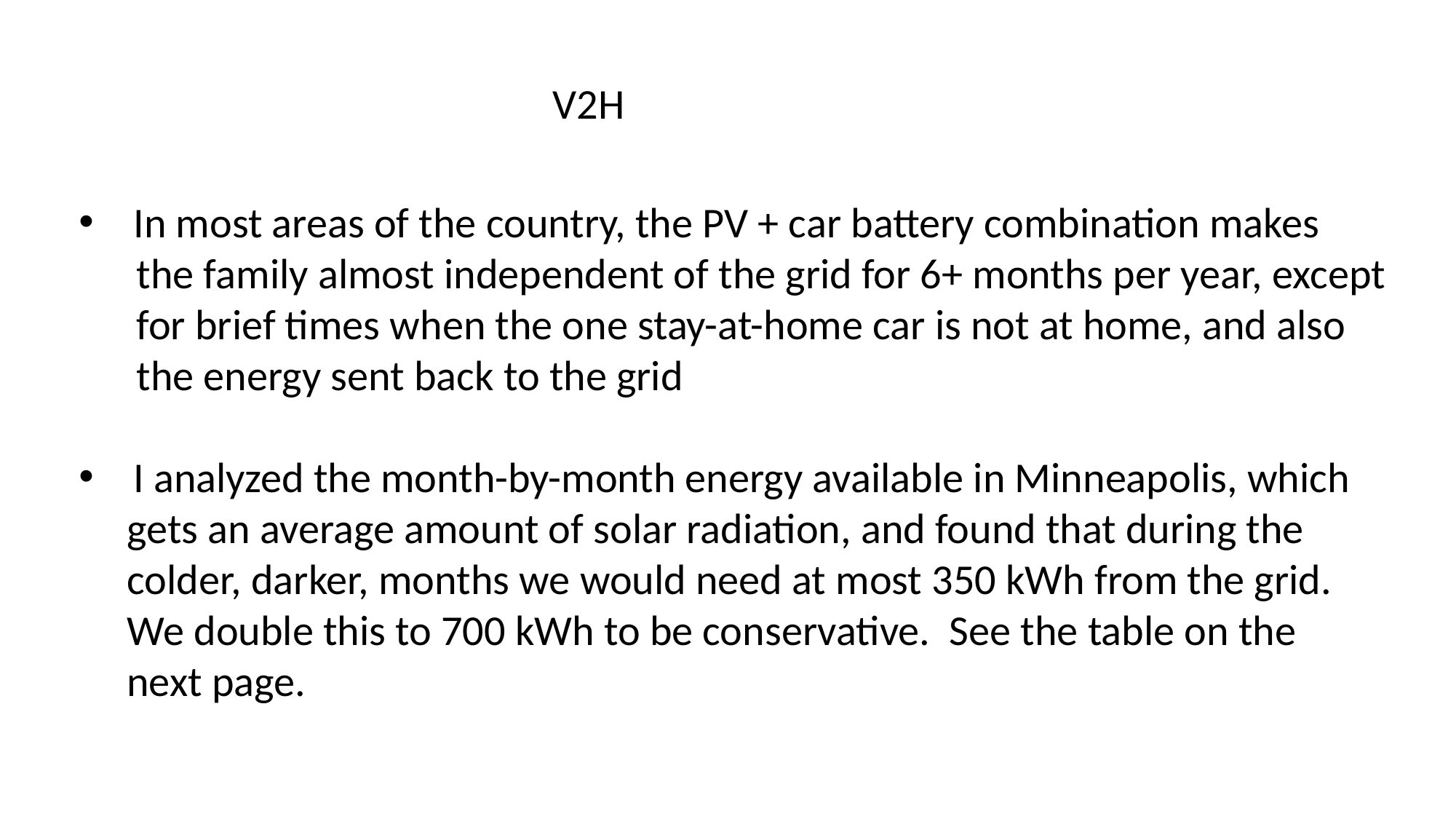

V2H
In most areas of the country, the PV + car battery combination makes
      the family almost independent of the grid for 6+ months per year, except
      for brief times when the one stay-at-home car is not at home, and also
      the energy sent back to the grid

I analyzed the month-by-month energy available in Minneapolis, which
     gets an average amount of solar radiation, and found that during the
     colder, darker, months we would need at most 350 kWh from the grid.
     We double this to 700 kWh to be conservative.  See the table on the
     next page.